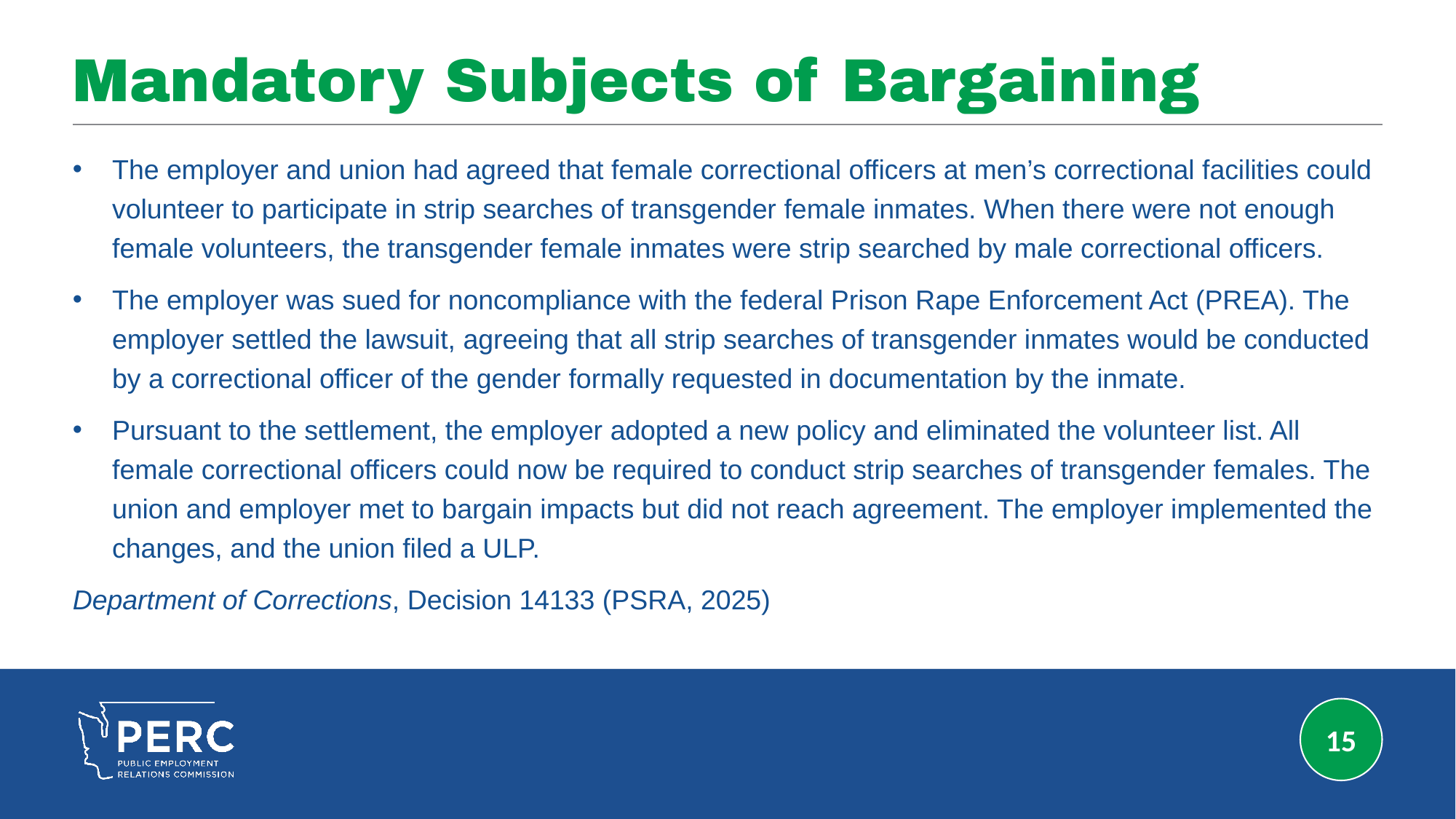

# Mandatory Subjects of Bargaining
The employer and union had agreed that female correctional officers at men’s correctional facilities could volunteer to participate in strip searches of transgender female inmates. When there were not enough female volunteers, the transgender female inmates were strip searched by male correctional officers.
The employer was sued for noncompliance with the federal Prison Rape Enforcement Act (PREA). The employer settled the lawsuit, agreeing that all strip searches of transgender inmates would be conducted by a correctional officer of the gender formally requested in documentation by the inmate.
Pursuant to the settlement, the employer adopted a new policy and eliminated the volunteer list. All female correctional officers could now be required to conduct strip searches of transgender females. The union and employer met to bargain impacts but did not reach agreement. The employer implemented the changes, and the union filed a ULP.
Department of Corrections, Decision 14133 (PSRA, 2025)

15